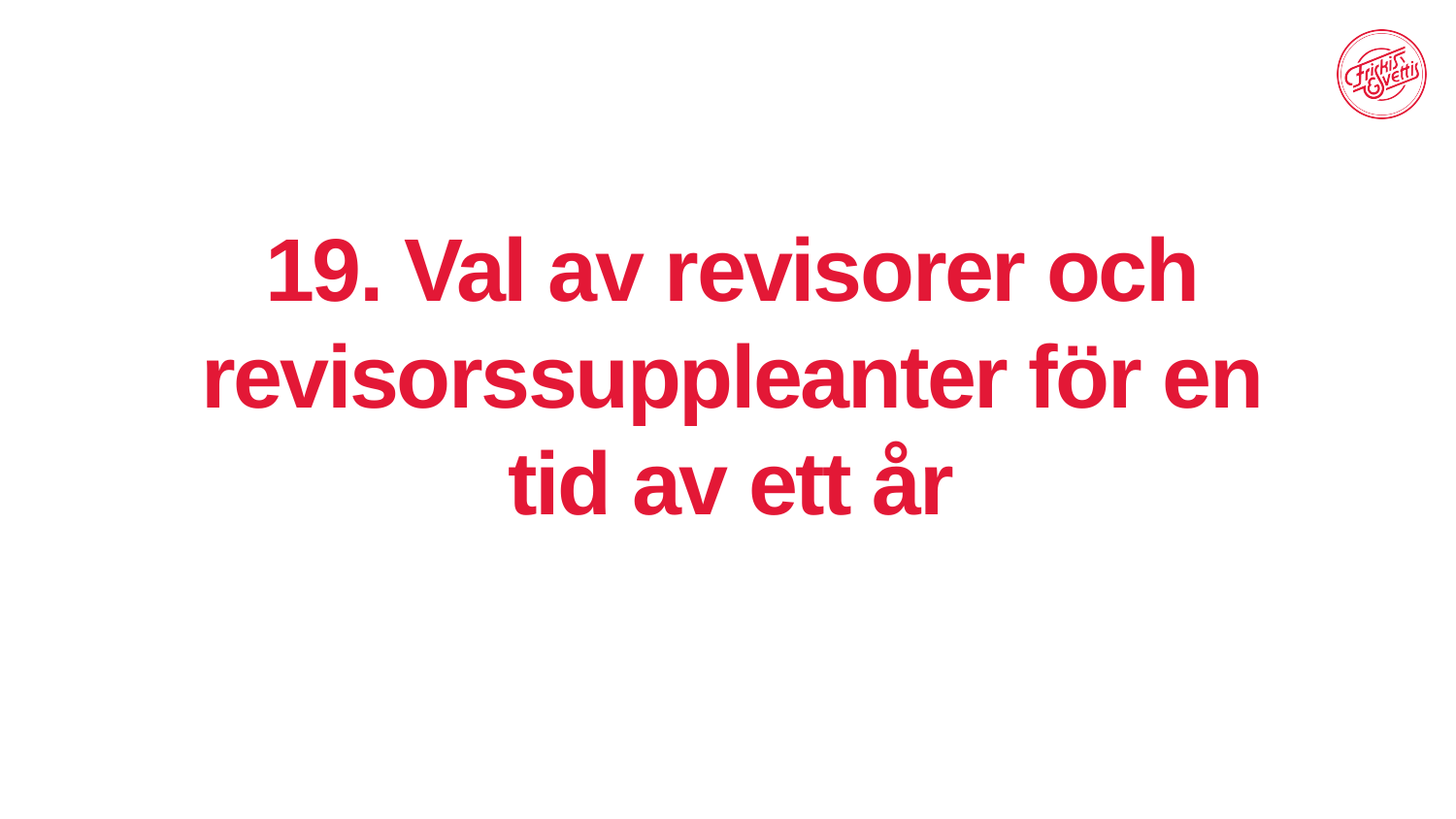

# 19. Val av revisorer och revisorssuppleanter för en tid av ett år